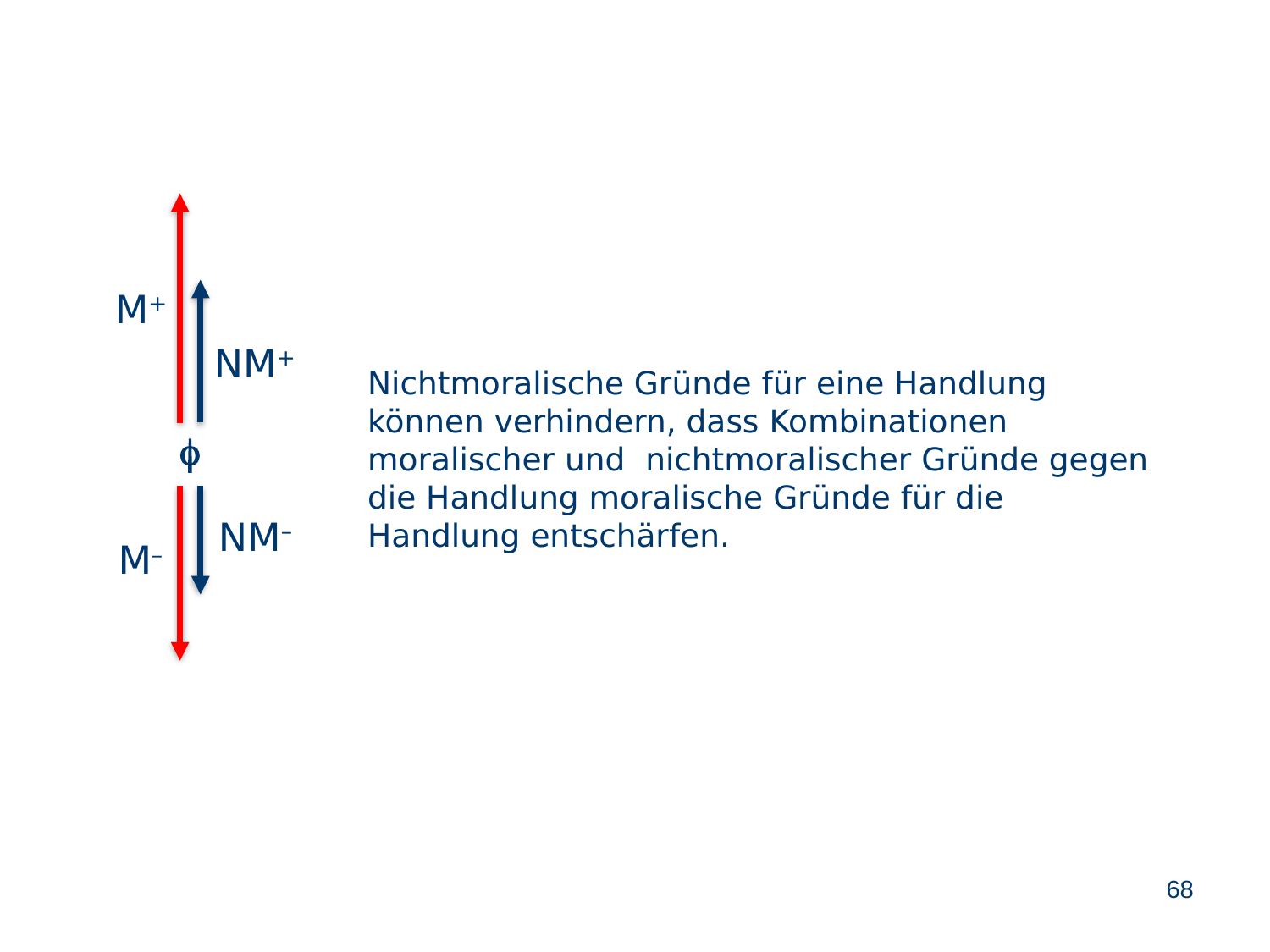

M+
NM+
Nichtmoralische Gründe für eine Handlung können verhindern, dass Kombinationen moralischer und  nichtmoralischer Gründe gegen die Handlung moralische Gründe für die Handlung entschärfen.
φ
NM–
M–

68